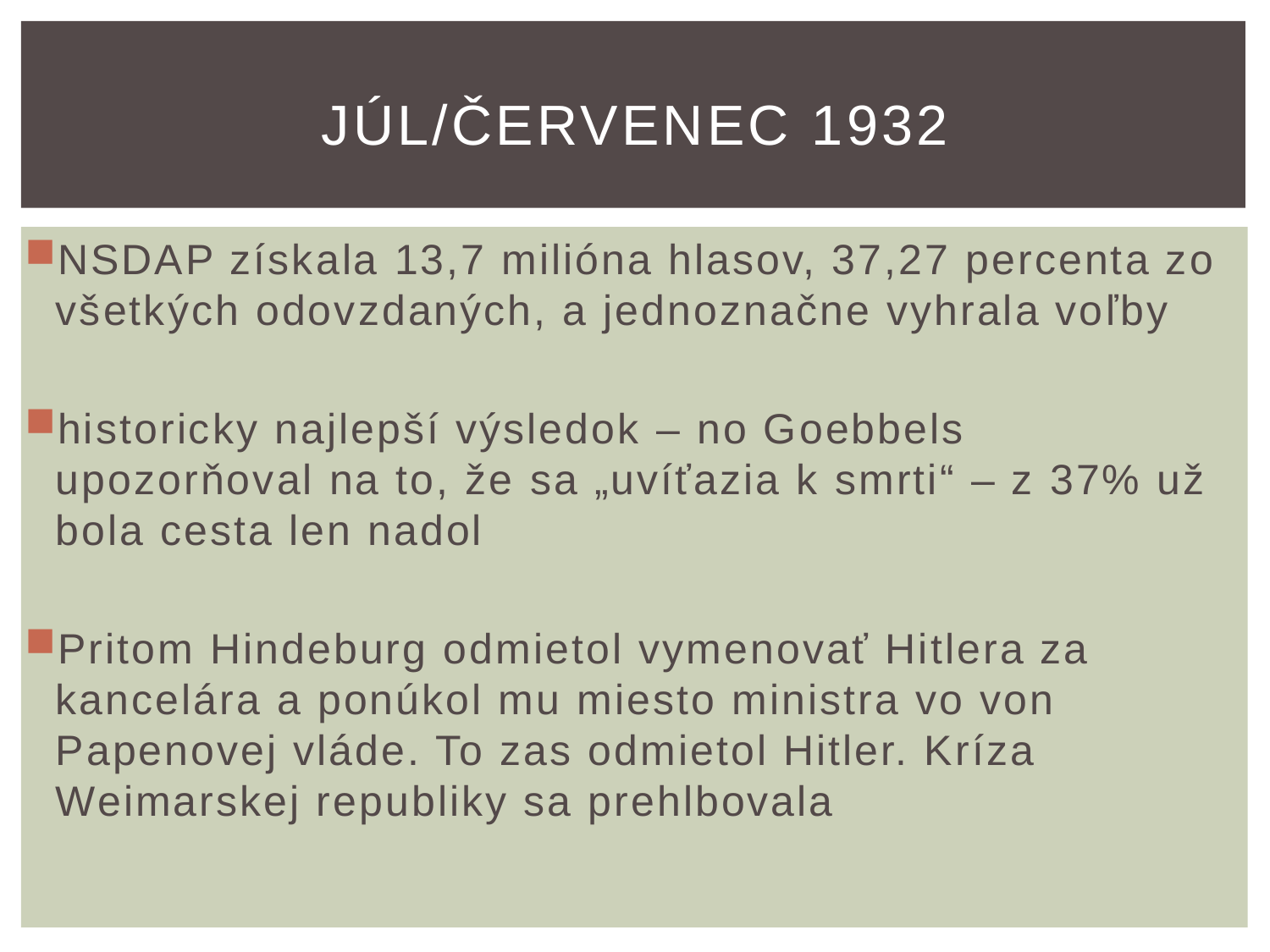

# Júl/červenec 1932
NSDAP získala 13,7 milióna hlasov, 37,27 percenta zo všetkých odovzdaných, a jednoznačne vyhrala voľby

historicky najlepší výsledok – no Goebbels upozorňoval na to, že sa „uvíťazia k smrti“ – z 37% už bola cesta len nadol

Pritom Hindeburg odmietol vymenovať Hitlera za kancelára a ponúkol mu miesto ministra vo von Papenovej vláde. To zas odmietol Hitler. Kríza Weimarskej republiky sa prehlbovala